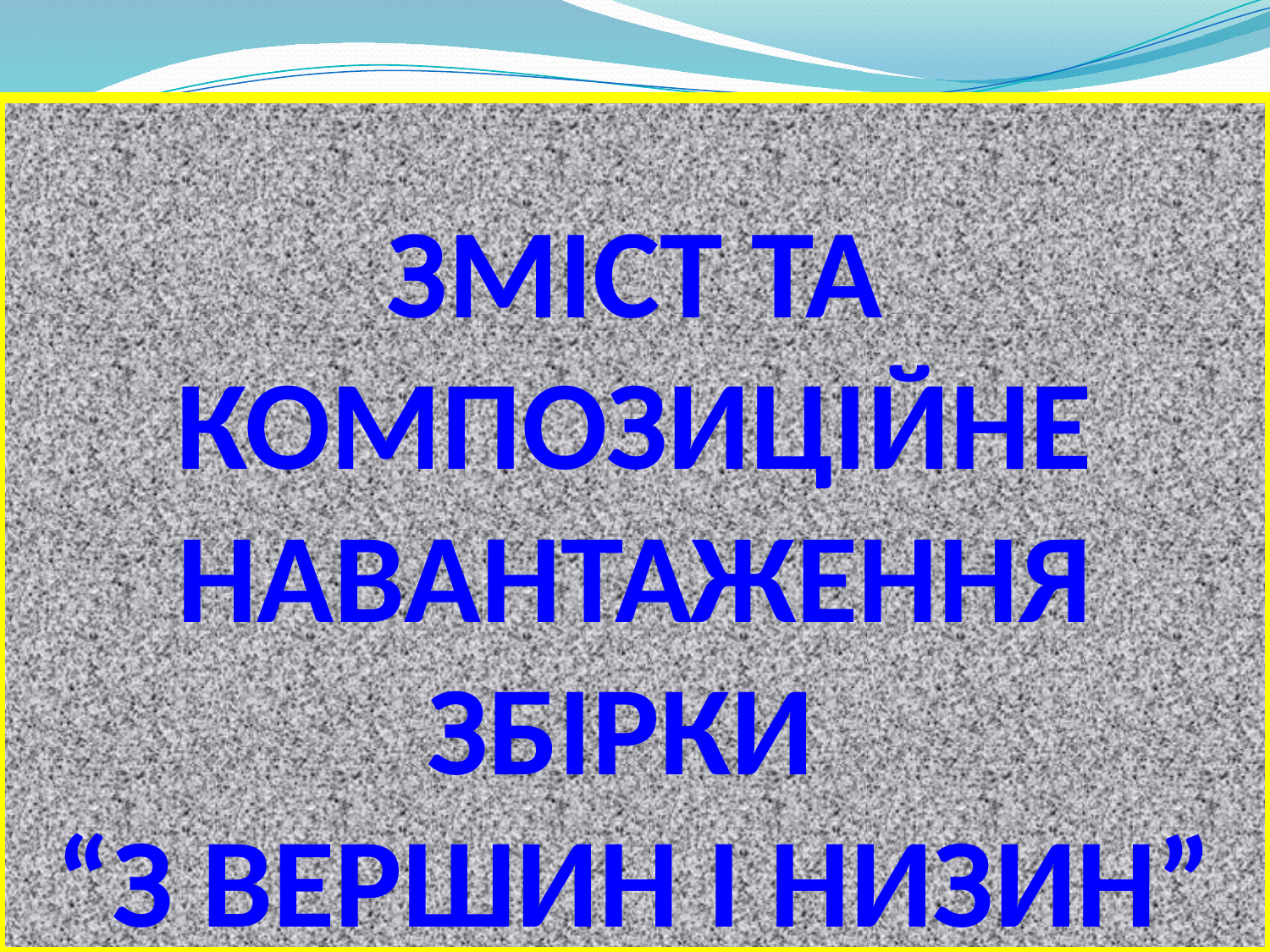

# ЗМІСТ ТА КОМПОЗИЦІЙНЕ НАВАНТАЖЕННЯ ЗБІРКИ “З ВЕРШИН І НИЗИН”